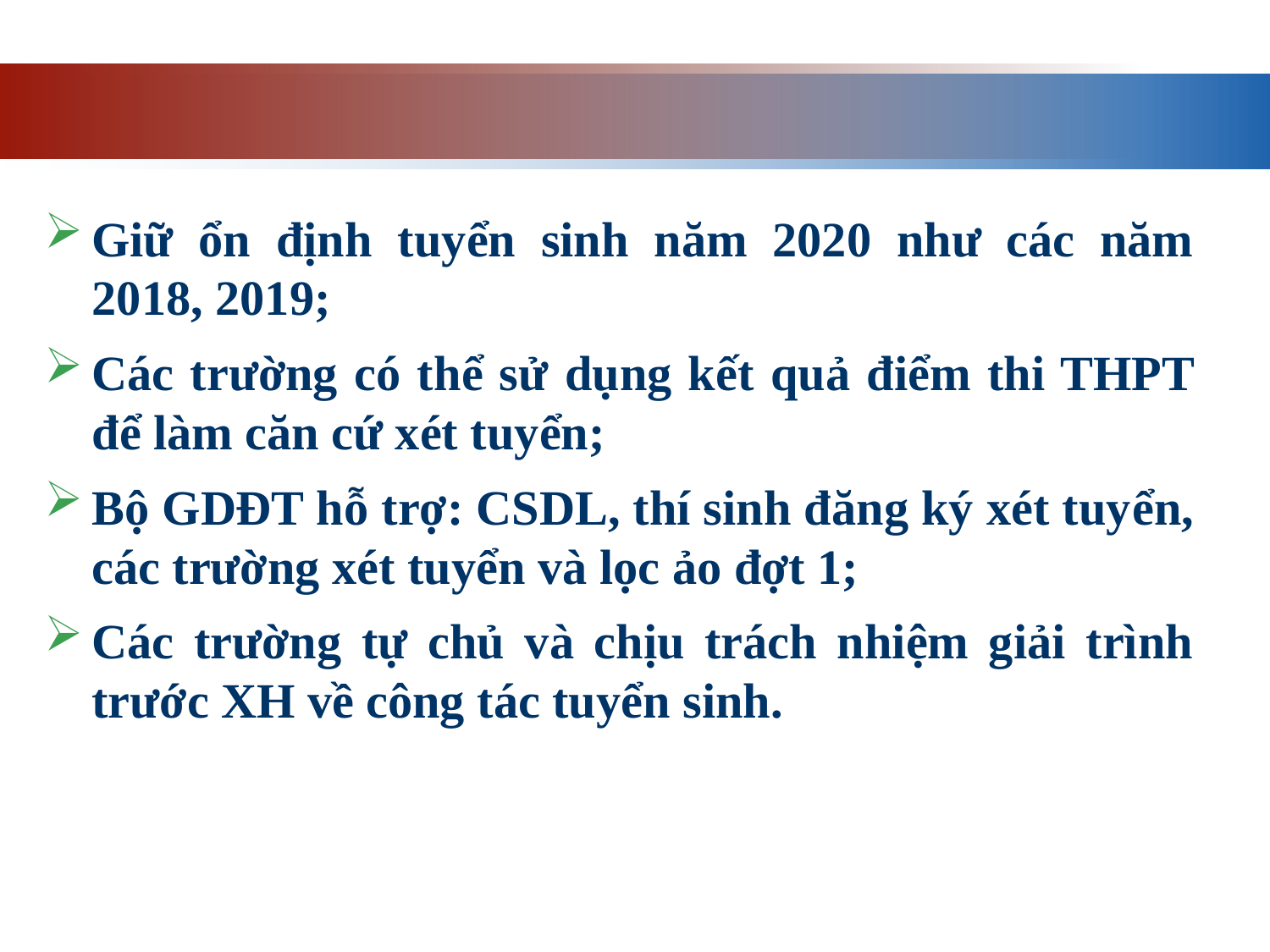

Giữ ổn định tuyển sinh năm 2020 như các năm 2018, 2019;
Các trường có thể sử dụng kết quả điểm thi THPT để làm căn cứ xét tuyển;
Bộ GDĐT hỗ trợ: CSDL, thí sinh đăng ký xét tuyển, các trường xét tuyển và lọc ảo đợt 1;
Các trường tự chủ và chịu trách nhiệm giải trình trước XH về công tác tuyển sinh.